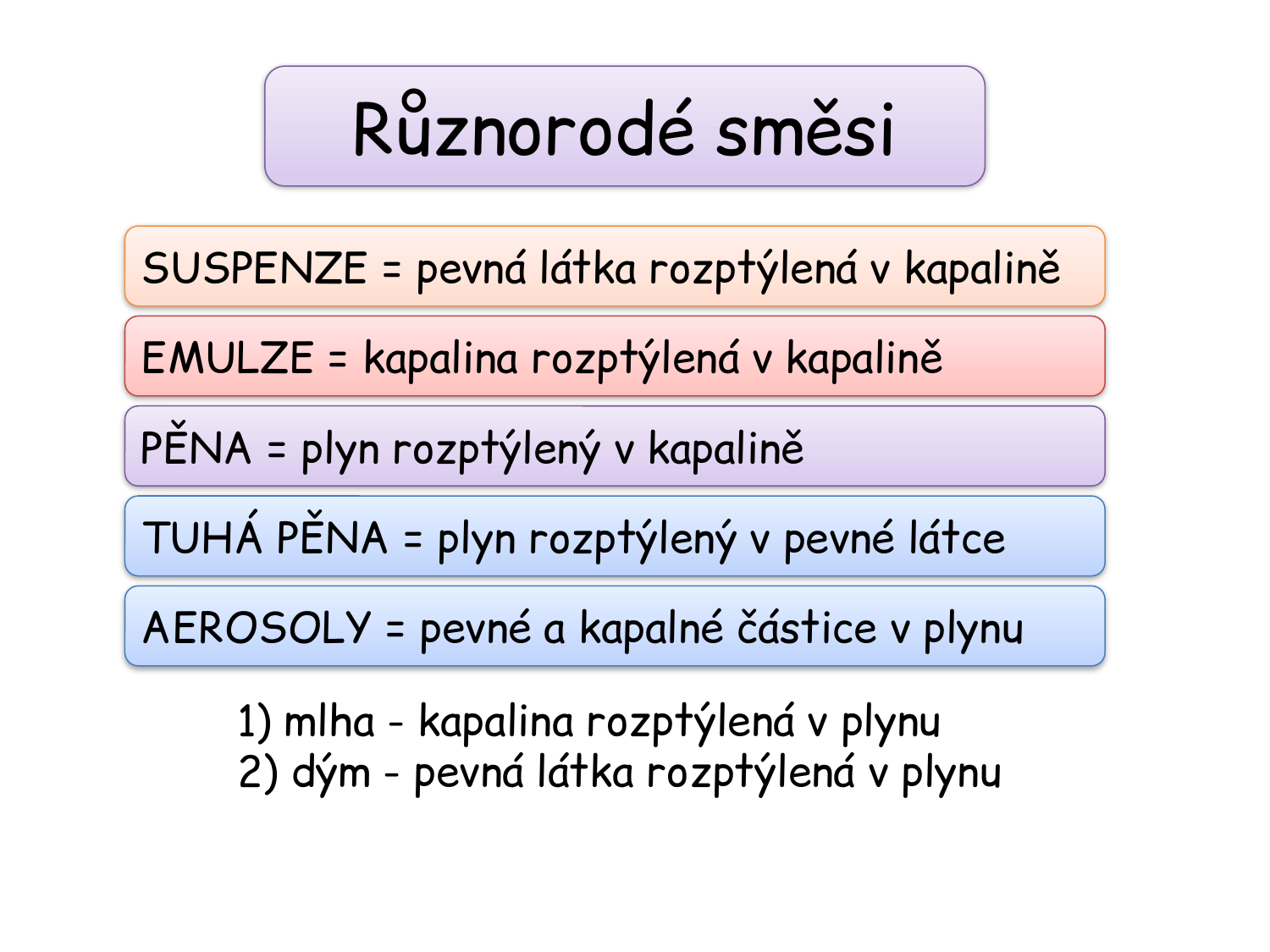

Různorodé směsi
SUSPENZE = pevná látka rozptýlená v kapalině
EMULZE = kapalina rozptýlená v kapalině
PĚNA = plyn rozptýlený v kapalině
TUHÁ PĚNA = plyn rozptýlený v pevné látce
AEROSOLY = pevné a kapalné částice v plynu

1) mlha - kapalina rozptýlená v plynu
2) dým - pevná látka rozptýlená v plynu